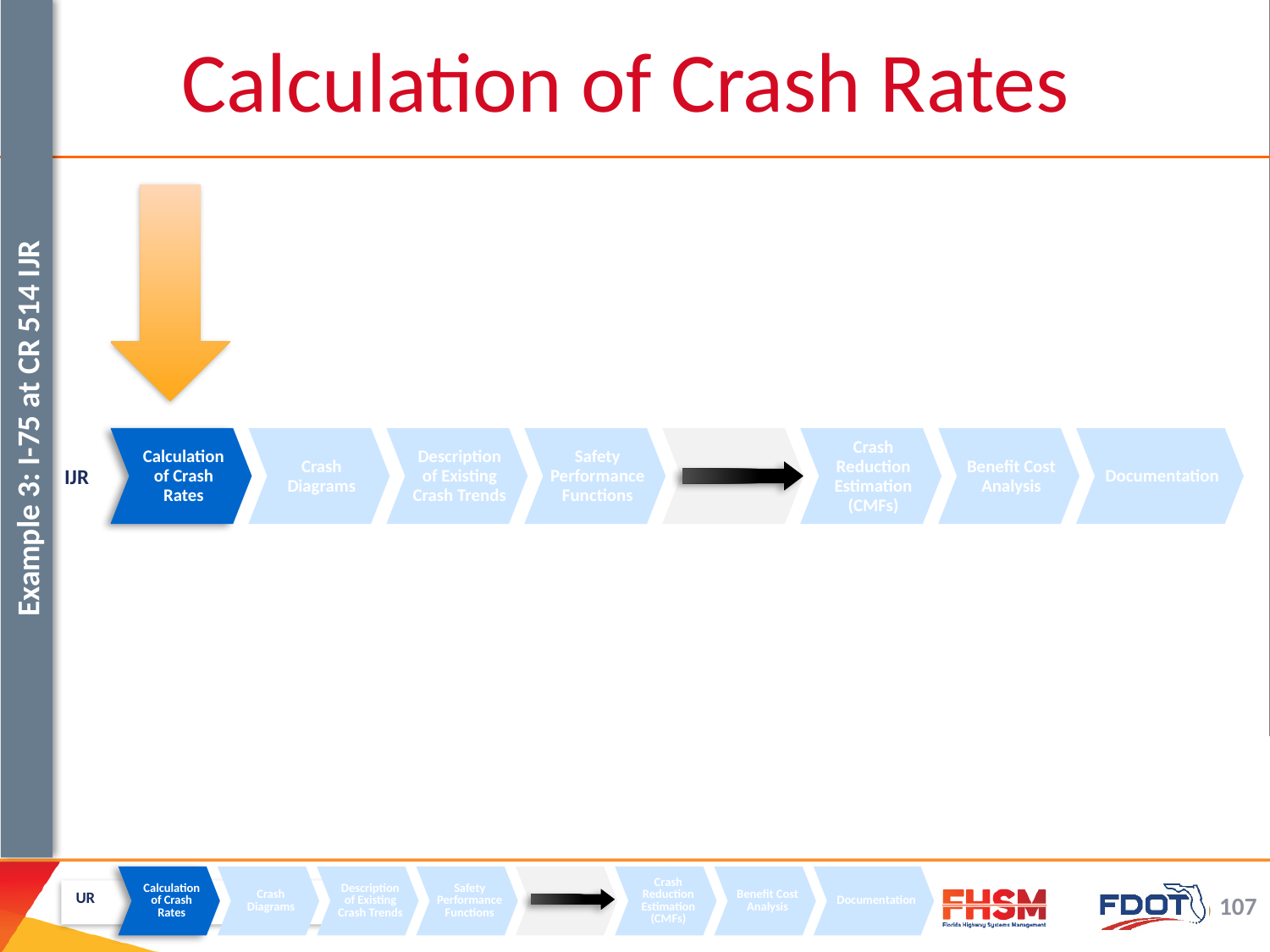

Calculation of Crash Rates

Example 3: I-75 at CR 514 IJR
Calculation of Crash Rates
Crash Diagrams
Description of Existing Crash Trends
Safety Performance Functions
Crash Reduction Estimation (CMFs)
Benefit Cost Analysis
Documentation

IJR
UR
Calculation of Crash Rates
Crash Diagrams
Description of Existing Crash Trends
Safety Performance Functions

Benefit Cost Analysis

Crash Reduction Estimation (CMFs)
Documentation
107